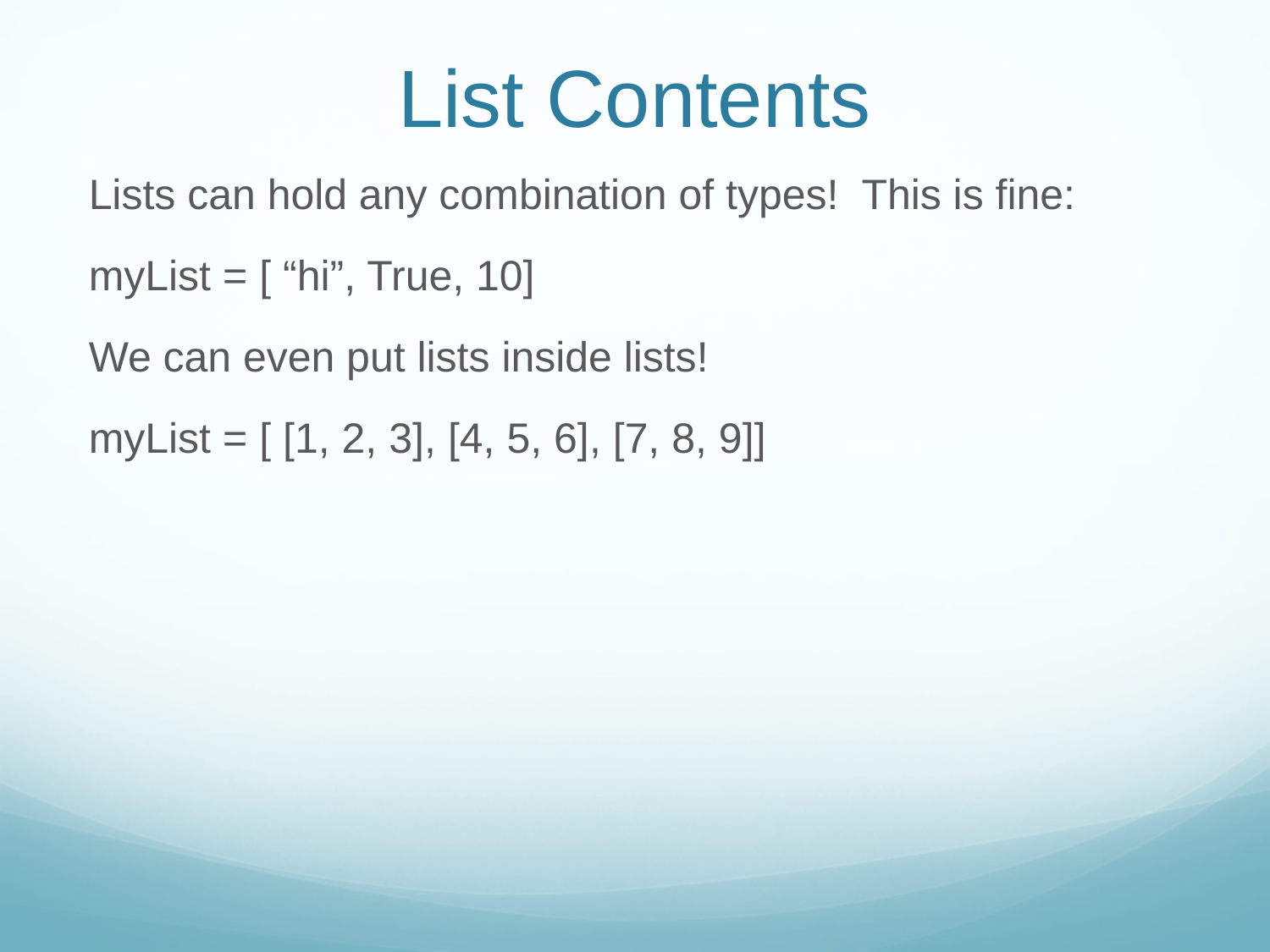

List Contents
Lists can hold any combination of types!  This is fine:

myList = [ “hi”, True, 10]

We can even put lists inside lists!

myList = [ [1, 2, 3], [4, 5, 6], [7, 8, 9]]